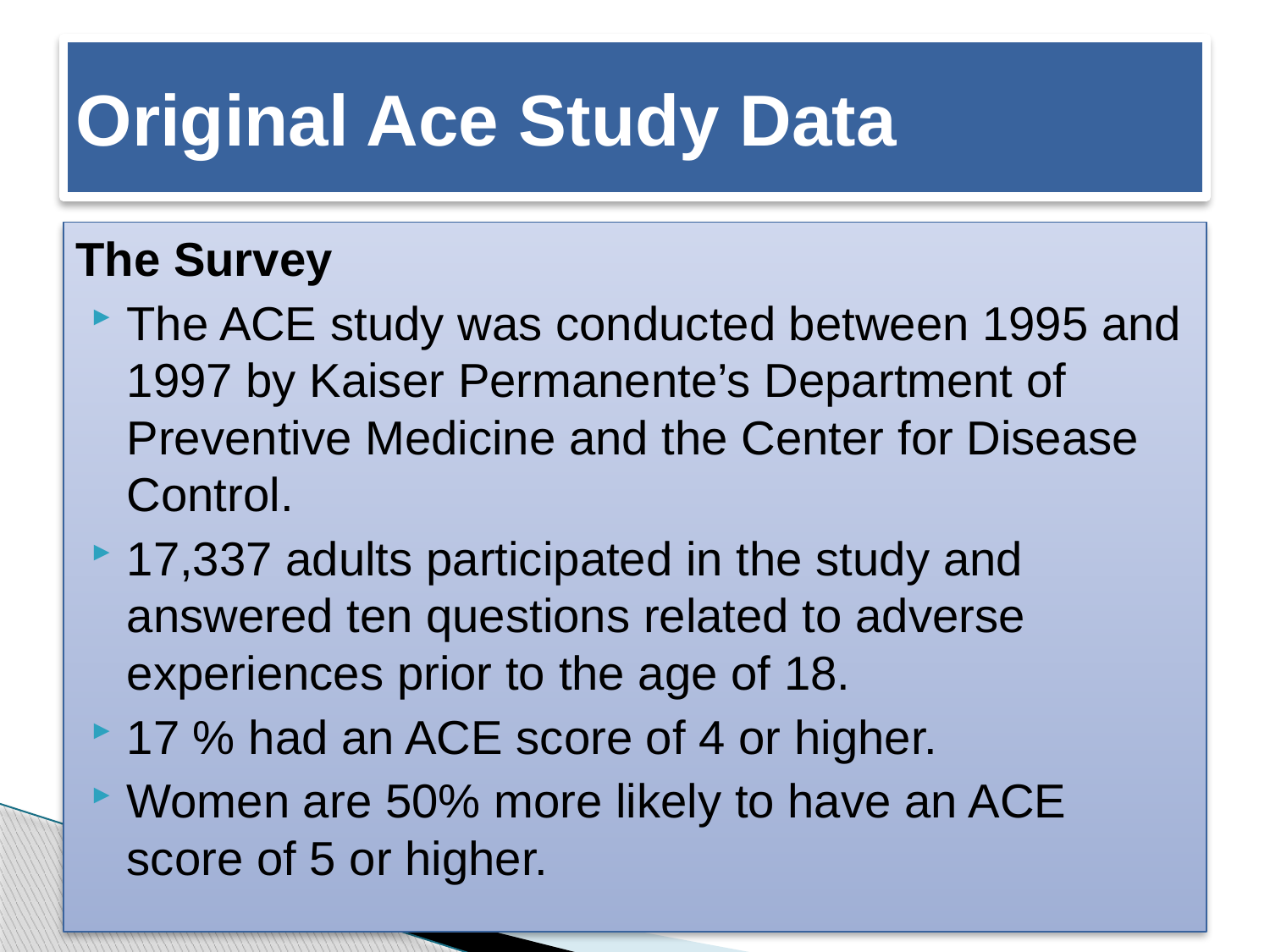

# Original Ace Study Data
The Survey
The ACE study was conducted between 1995 and 1997 by Kaiser Permanente’s Department of Preventive Medicine and the Center for Disease Control.
17,337 adults participated in the study and answered ten questions related to adverse experiences prior to the age of 18.
17 % had an ACE score of 4 or higher.
Women are 50% more likely to have an ACE score of 5 or higher.